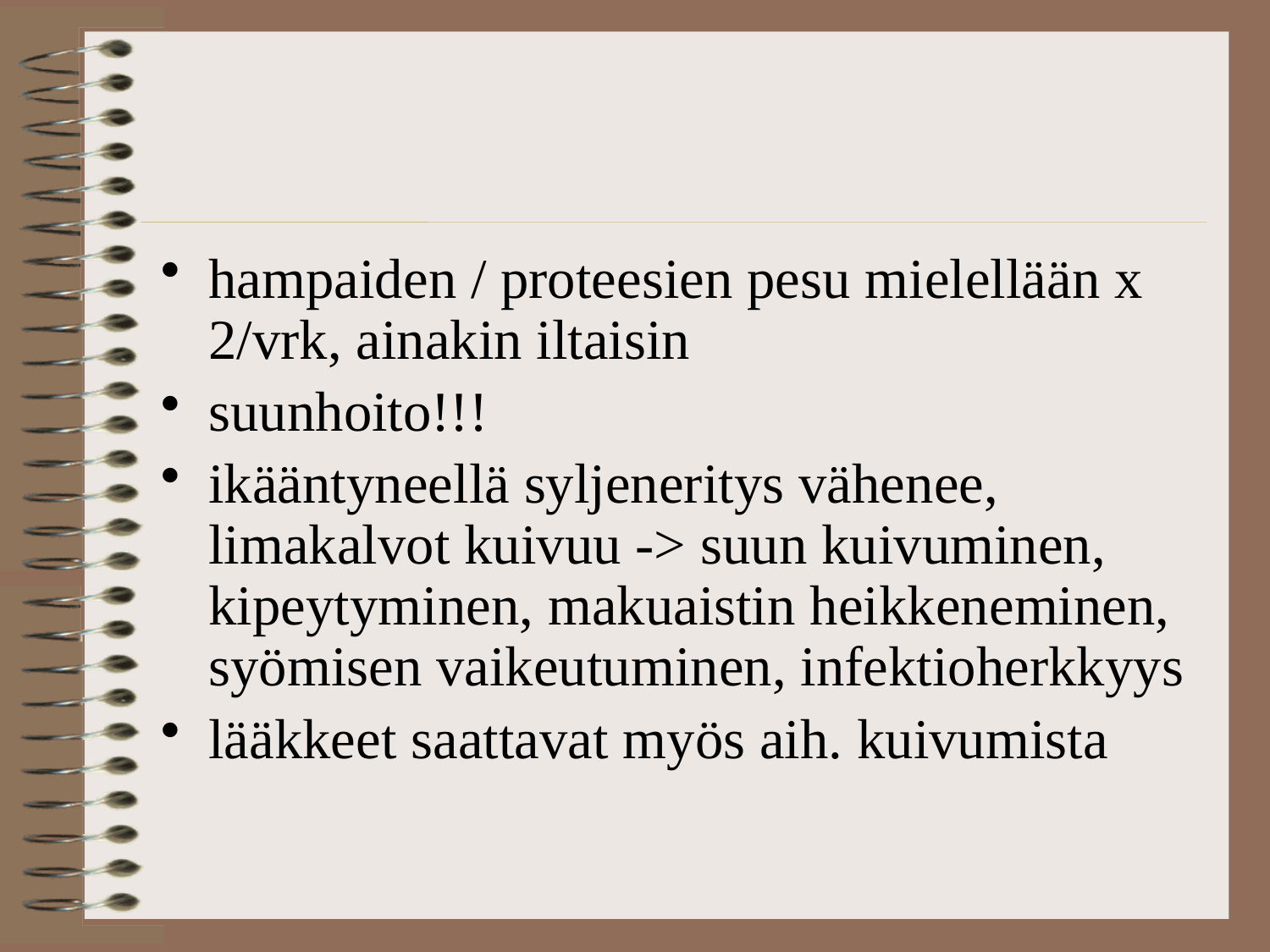

hampaiden / proteesien pesu mielellään x 2/vrk, ainakin iltaisin
suunhoito!!!
ikääntyneellä syljeneritys vähenee, limakalvot kuivuu -> suun kuivuminen, kipeytyminen, makuaistin heikkeneminen, syömisen vaikeutuminen, infektioherkkyys
lääkkeet saattavat myös aih. kuivumista